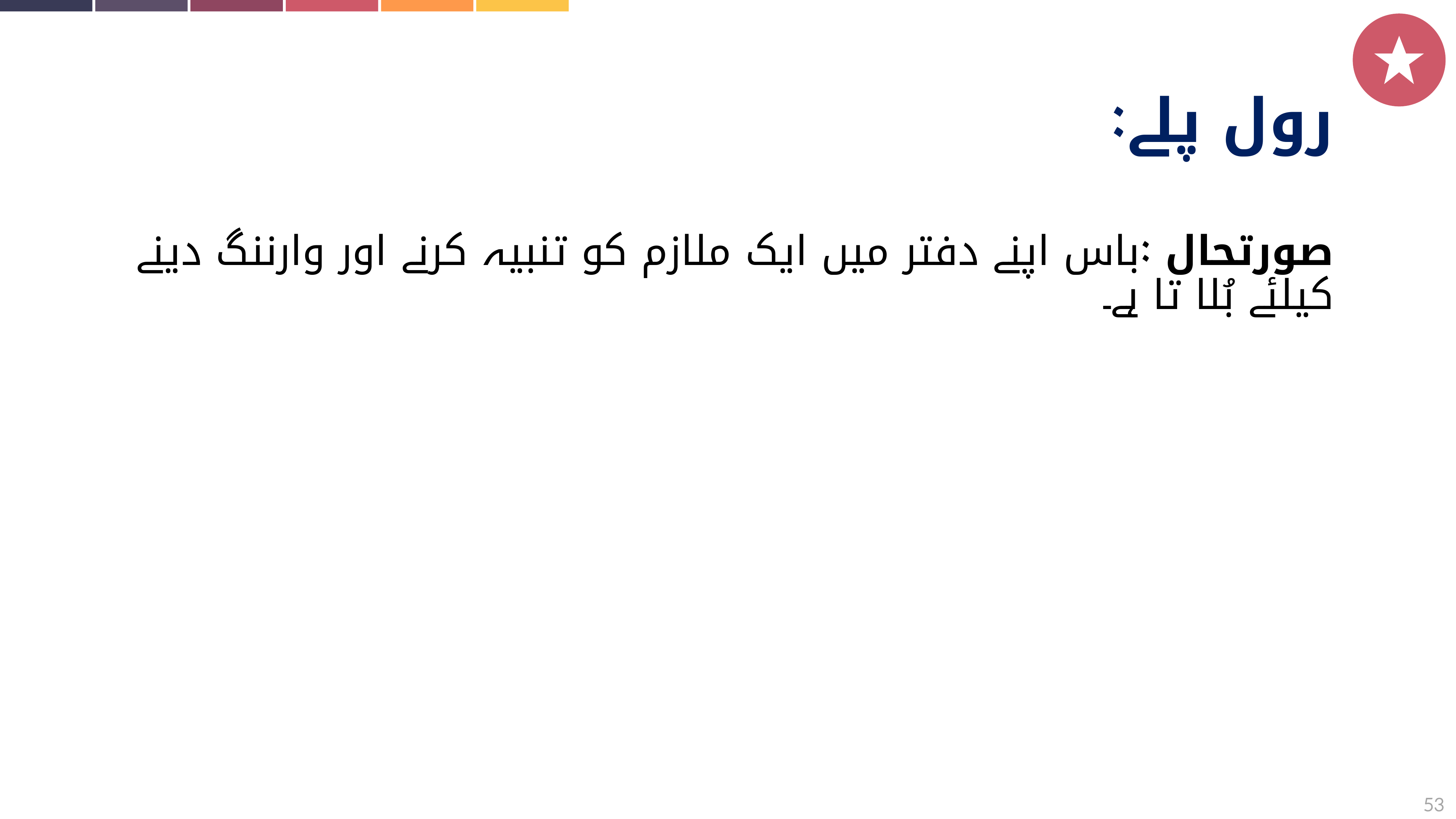

رول پلے:

صورتحال :	باس اپنے دفتر میں ایک ملازم کو تنبیہ کرنے اور وارننگ دینے کیلئے بُلا تا ہے۔